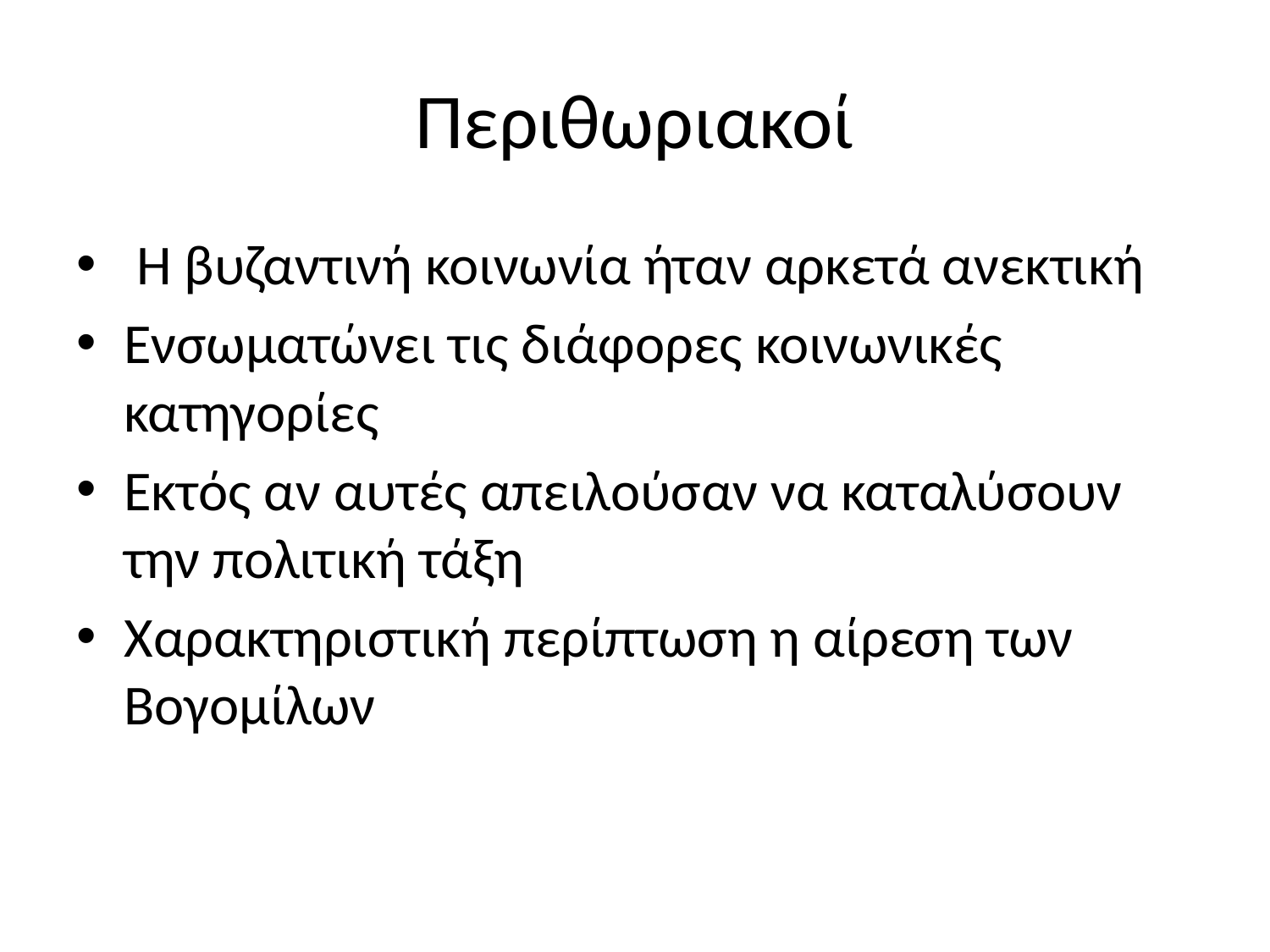

# Περιθωριακοί
 Η βυζαντινή κοινωνία ήταν αρκετά ανεκτική
Ενσωματώνει τις διάφορες κοινωνικές κατηγορίες
Εκτός αν αυτές απειλούσαν να καταλύσουν την πολιτική τάξη
Χαρακτηριστική περίπτωση η αίρεση των Βογομίλων